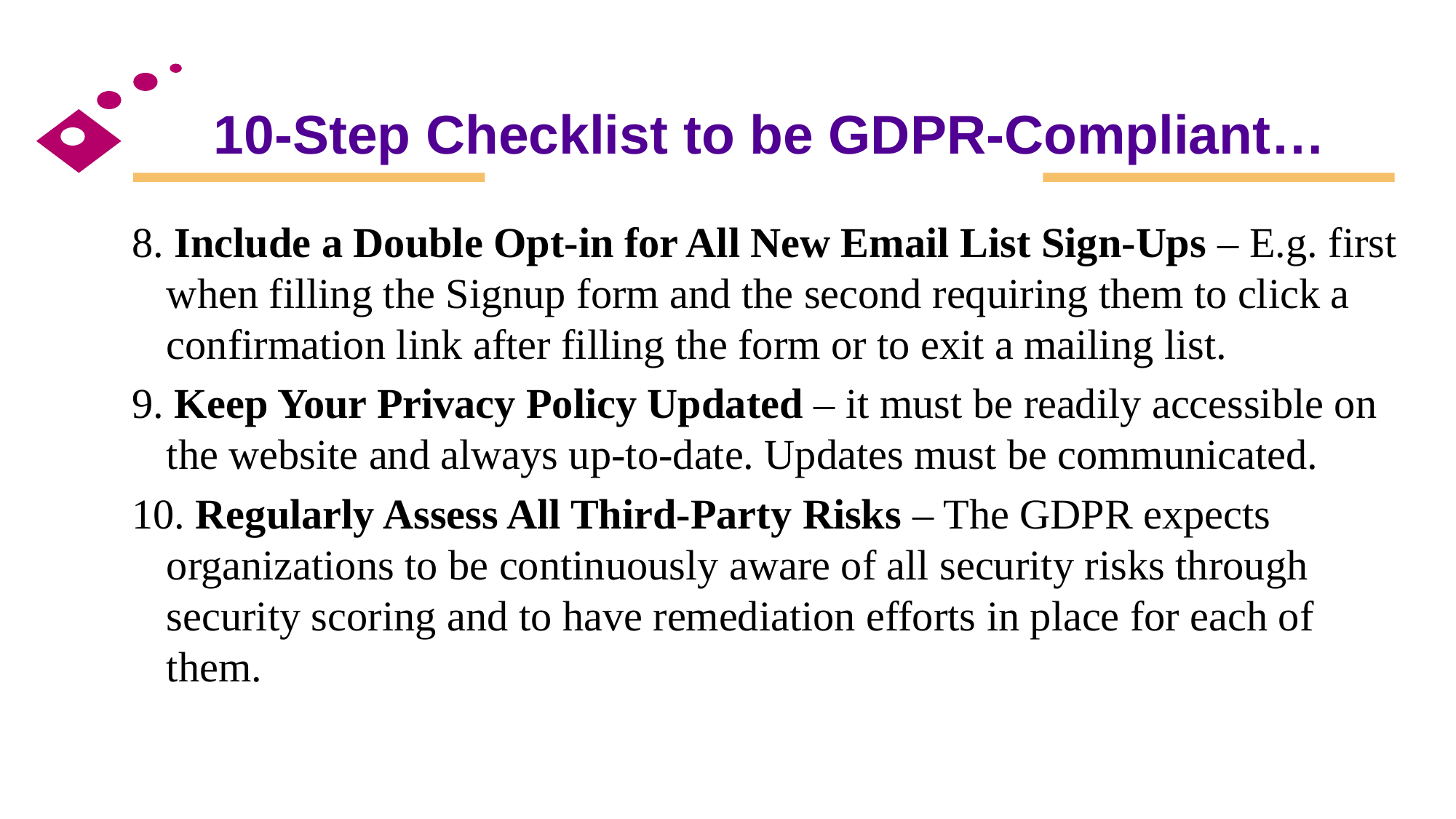

# 10-Step Checklist to be GDPR-Compliant…
8. Include a Double Opt-in for All New Email List Sign-Ups – E.g. first when filling the Signup form and the second requiring them to click a confirmation link after filling the form or to exit a mailing list.
9. Keep Your Privacy Policy Updated – it must be readily accessible on the website and always up-to-date. Updates must be communicated.
10. Regularly Assess All Third-Party Risks – The GDPR expects organizations to be continuously aware of all security risks through security scoring and to have remediation efforts in place for each of them.